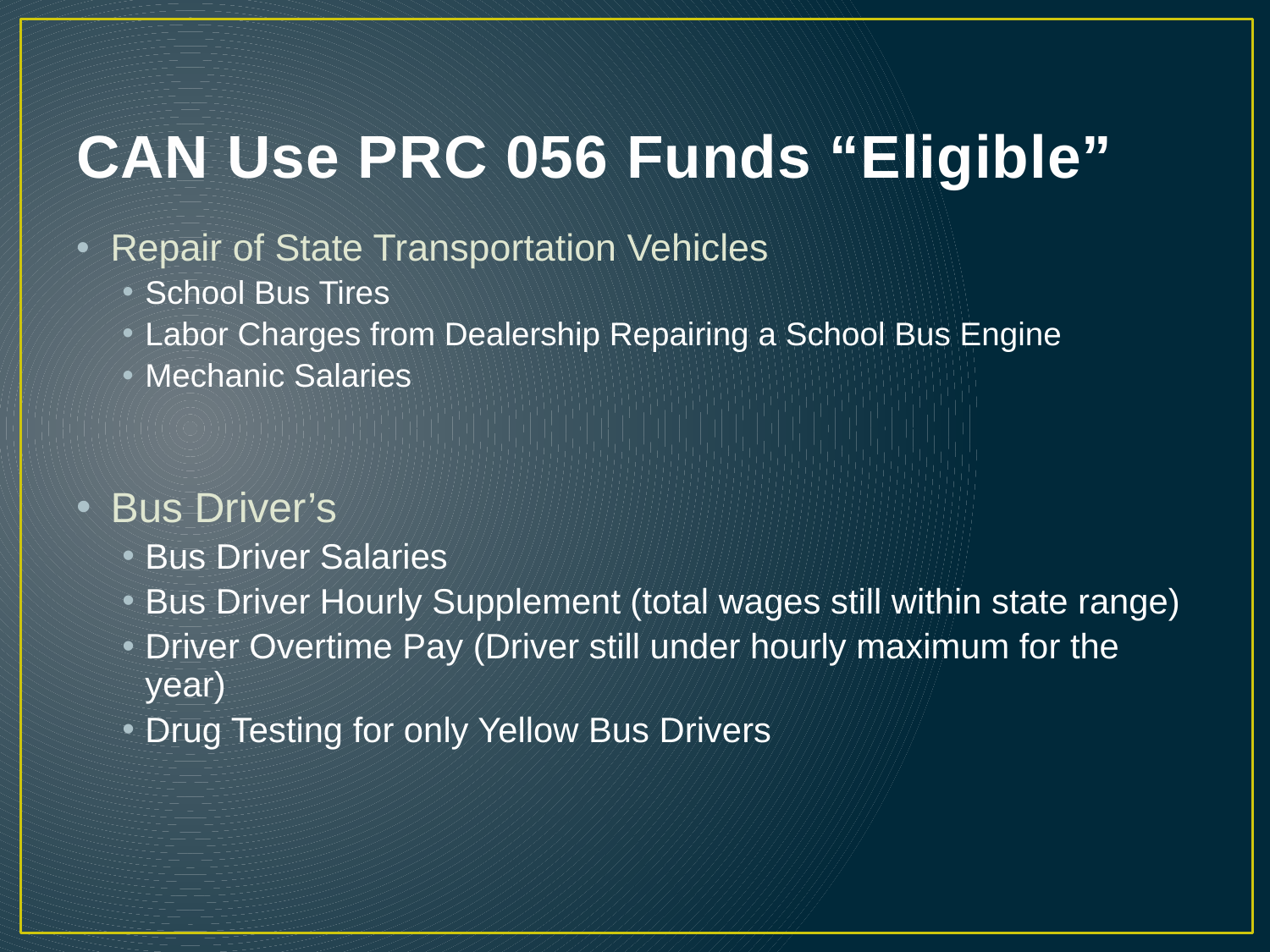

# CAN Use PRC 056 Funds “Eligible”
Repair of State Transportation Vehicles
School Bus Tires
Labor Charges from Dealership Repairing a School Bus Engine
Mechanic Salaries

Bus Driver’s
Bus Driver Salaries
Bus Driver Hourly Supplement (total wages still within state range)
Driver Overtime Pay (Driver still under hourly maximum for the year)
Drug Testing for only Yellow Bus Drivers